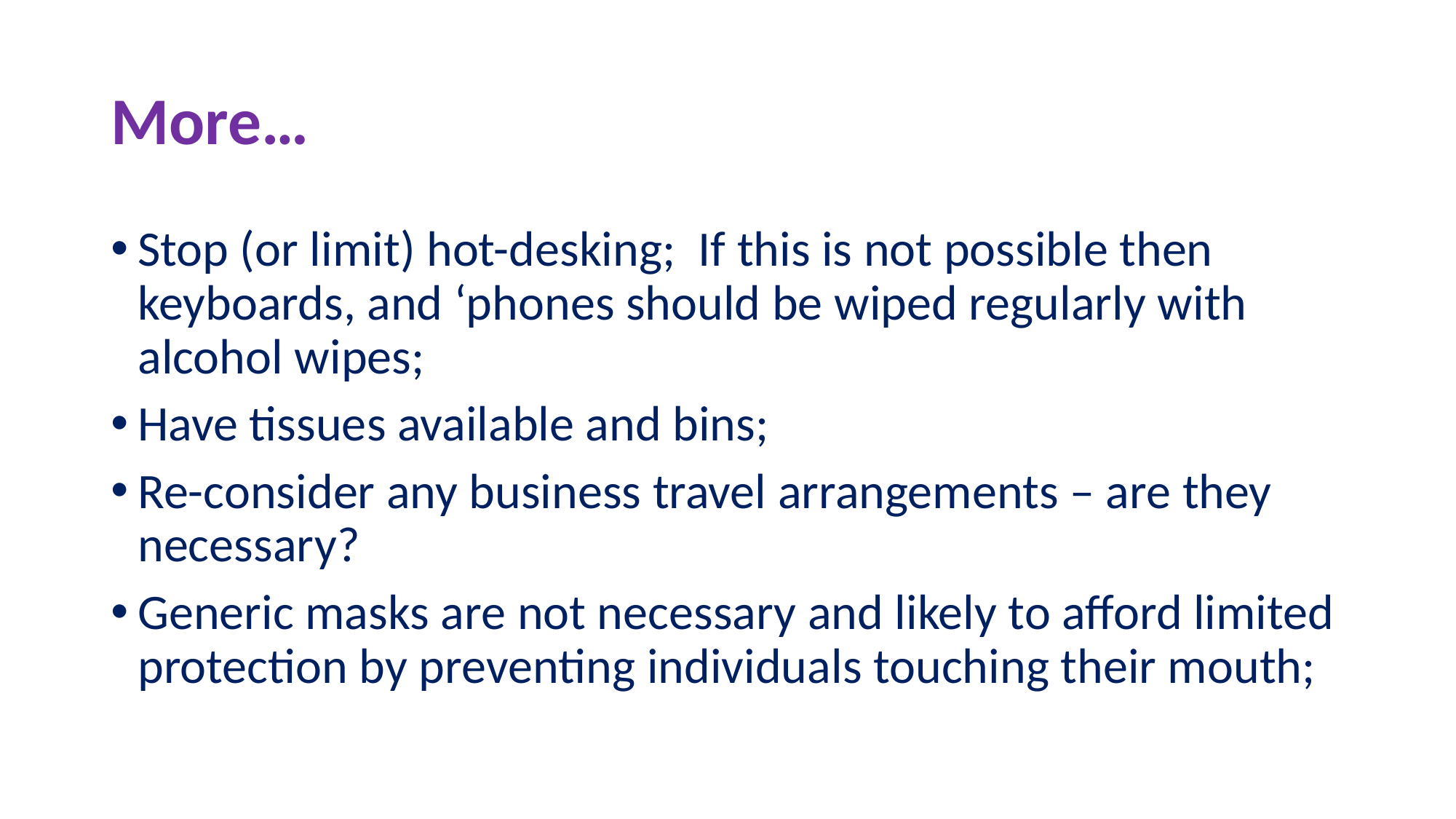

# More…
Stop (or limit) hot-desking;  If this is not possible then keyboards, and ‘phones should be wiped regularly with alcohol wipes;
Have tissues available and bins;
Re-consider any business travel arrangements – are they necessary?
Generic masks are not necessary and likely to afford limited protection by preventing individuals touching their mouth;